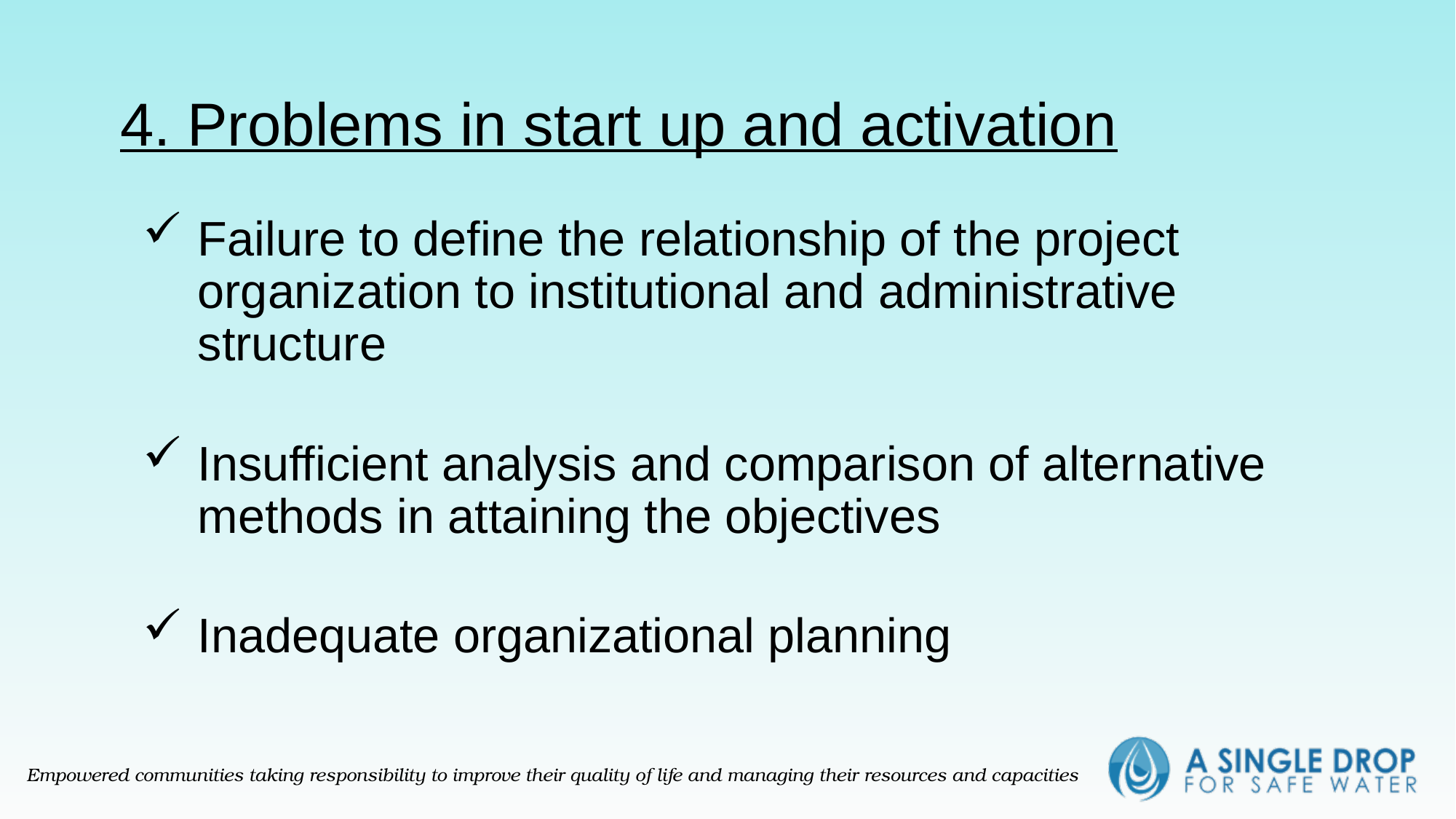

# 4. Problems in start up and activation
Failure to define the relationship of the project organization to institutional and administrative structure

Insufficient analysis and comparison of alternative methods in attaining the objectives

Inadequate organizational planning